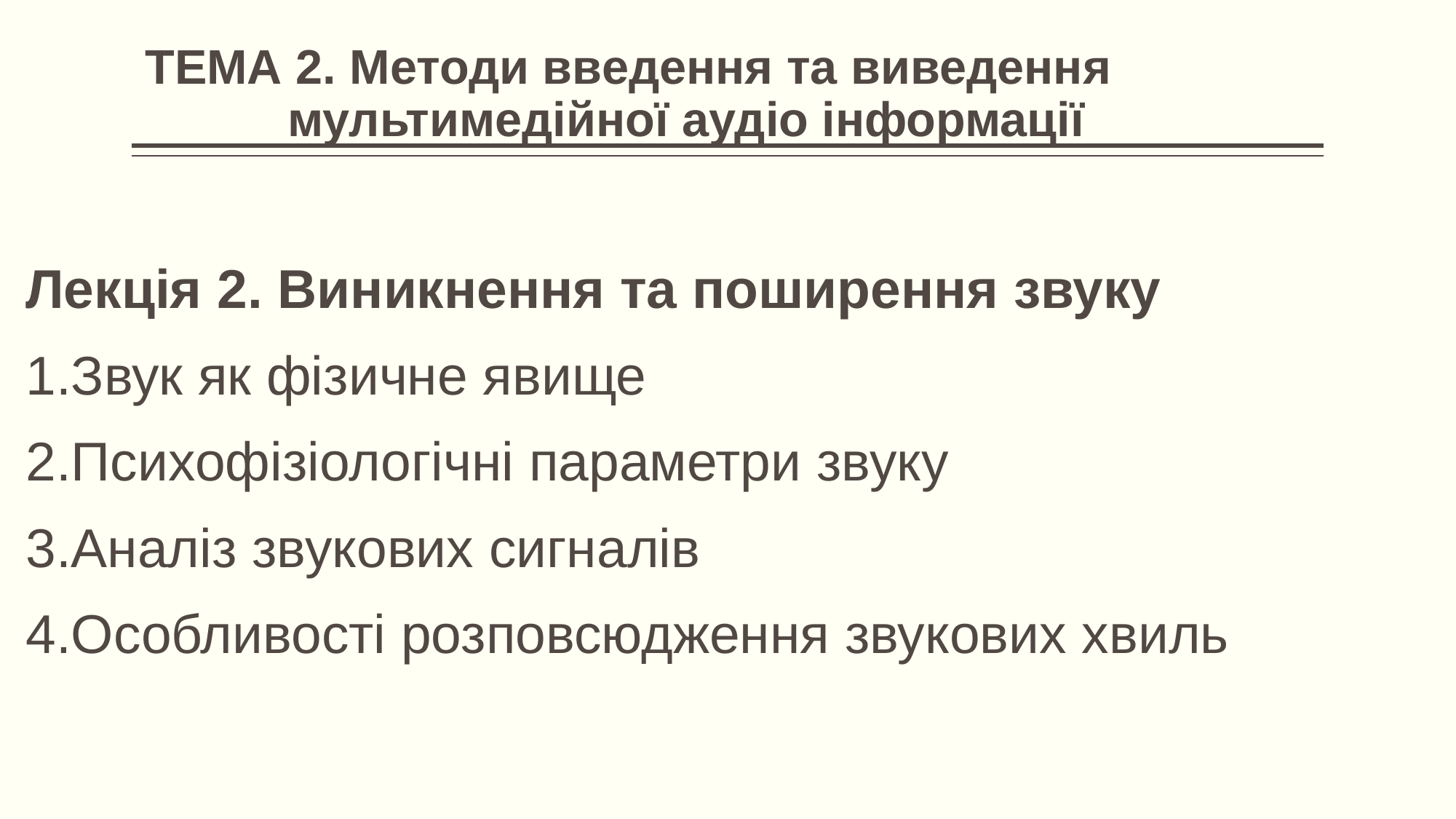

# ТЕМА 2. Методи введення та виведення мультимедійної аудіо інформації
Лекція 2. Виникнення та поширення звуку
1.Звук як фізичне явище
2.Психофізіологічні параметри звуку
3.Аналіз звукових сигналів
4.Особливості розповсюдження звукових хвиль